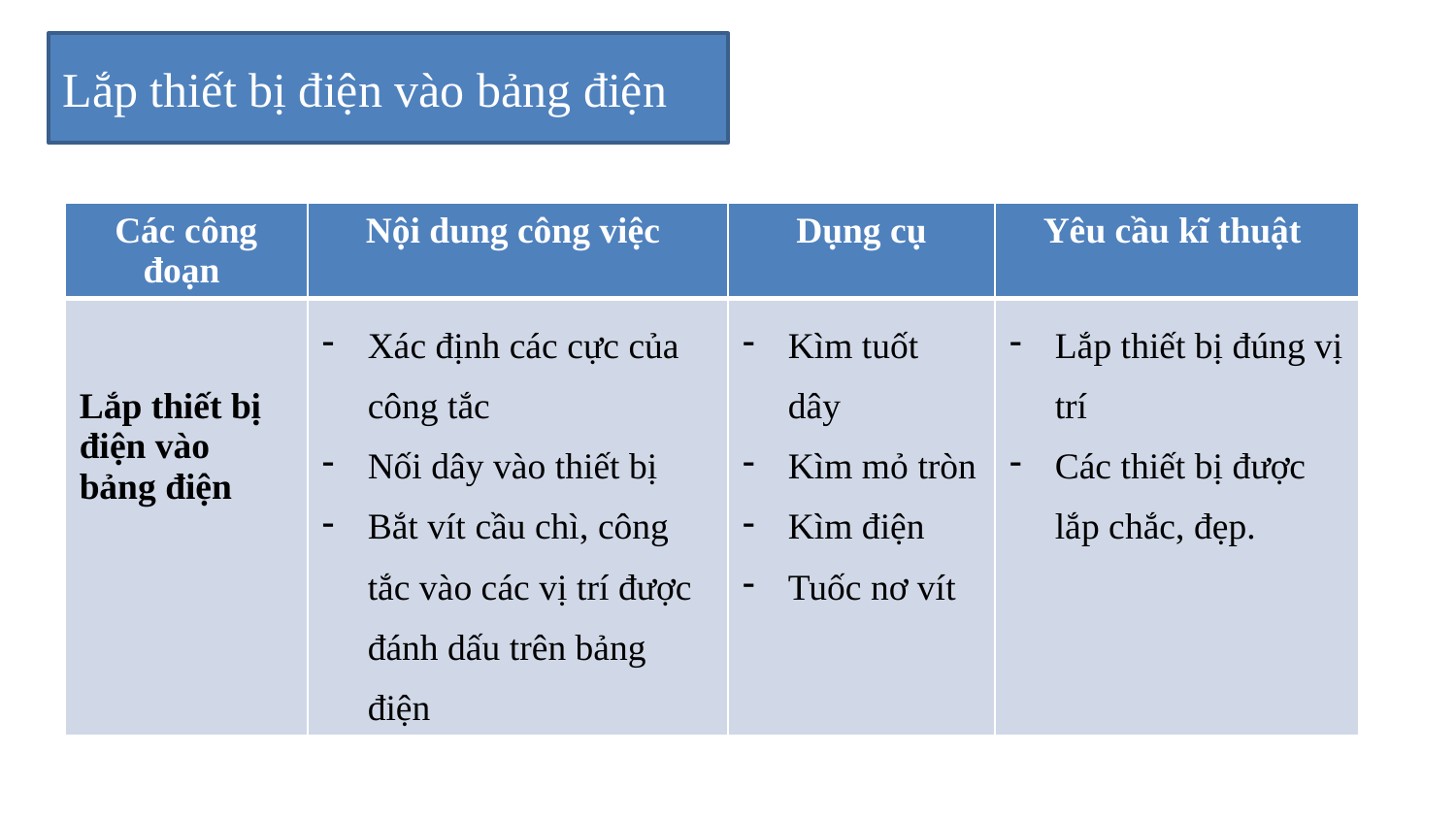

Lắp thiết bị điện vào bảng điện
| Các công đoạn | Nội dung công việc | Dụng cụ | Yêu cầu kĩ thuật |
| --- | --- | --- | --- |
| Lắp thiết bị điện vào bảng điện | Xác định các cực của công tắc Nối dây vào thiết bị Bắt vít cầu chì, công tắc vào các vị trí được đánh dấu trên bảng điện | Kìm tuốt dây Kìm mỏ tròn Kìm điện Tuốc nơ vít | Lắp thiết bị đúng vị trí Các thiết bị được lắp chắc, đẹp. |